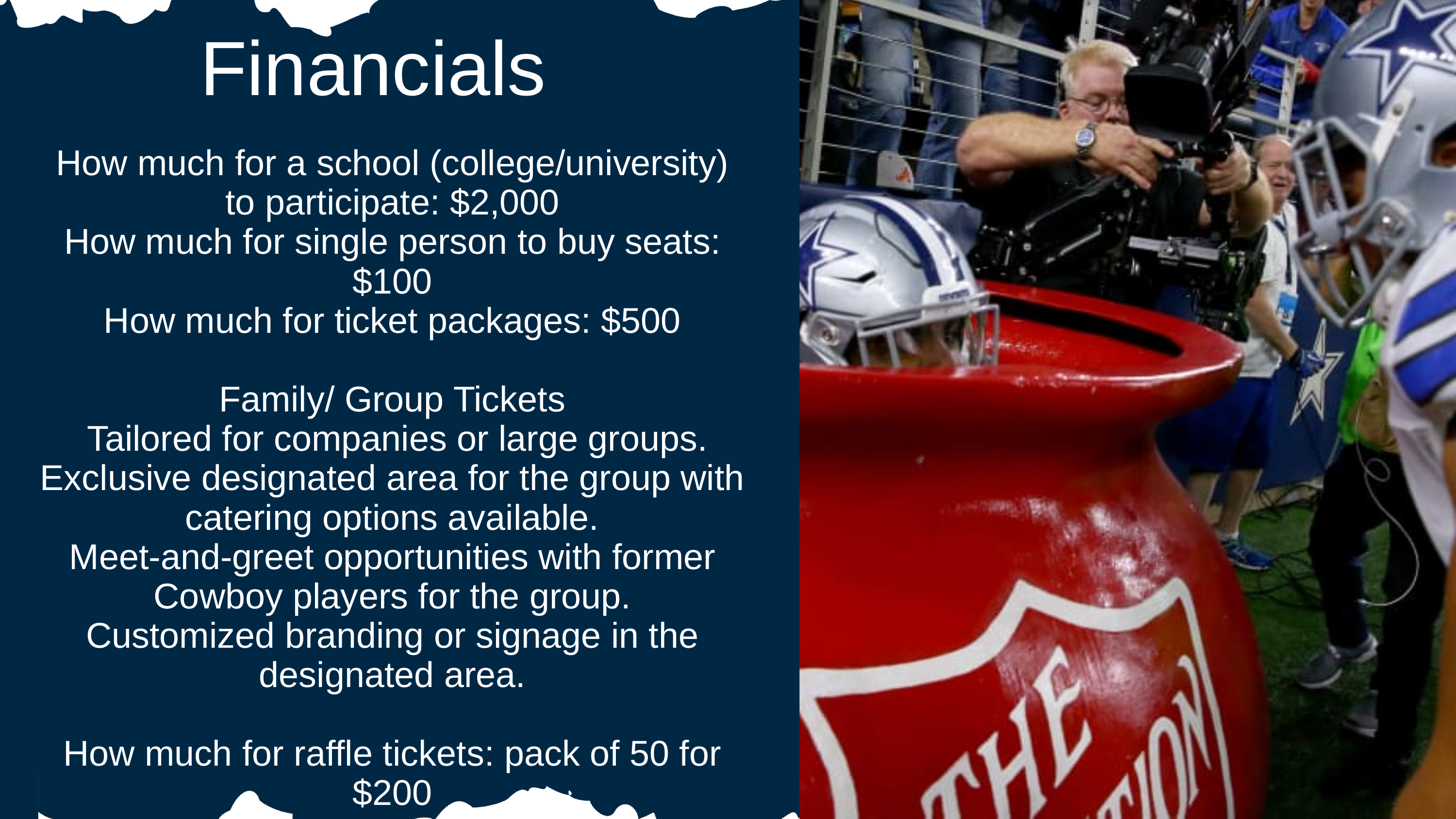

Financials
How much for a school (college/university) to participate: $2,000
How much for single person to buy seats: $100
How much for ticket packages: $500

 Family/ Group Tickets
 Tailored for companies or large groups.
Exclusive designated area for the group with catering options available.
Meet-and-greet opportunities with former Cowboy players for the group.
Customized branding or signage in the designated area.

How much for raffle tickets: pack of 50 for $200